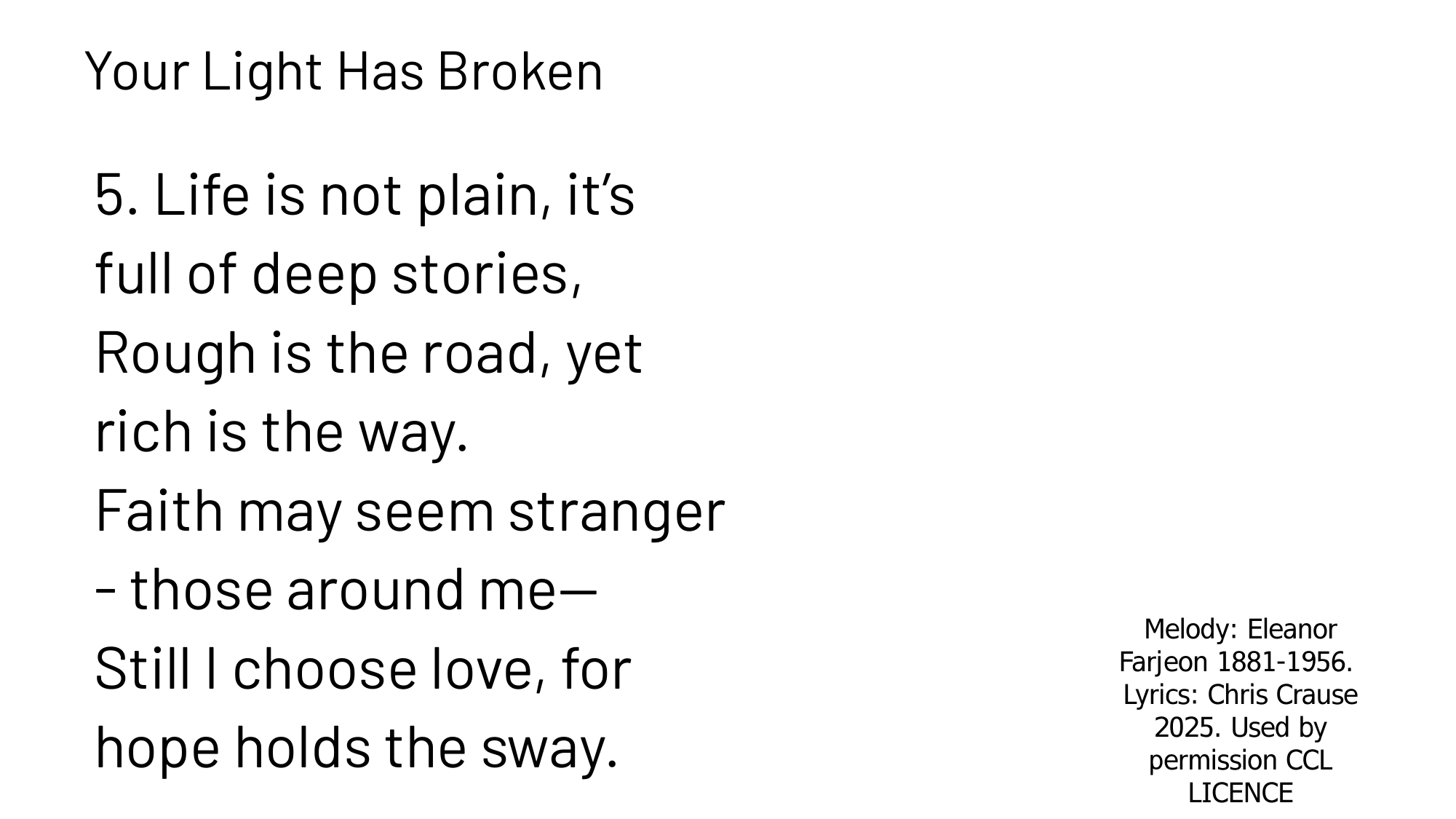

# Your Light Has Broken
5. Life is not plain, it’s
full of deep stories,
Rough is the road, yet
rich is the way.
Faith may seem stranger
- those around me—
Still I choose love, for
hope holds the sway.
Melody: Eleanor Farjeon 1881-1956.  Lyrics: Chris Crause 2025. Used by permission CCL LICENCE